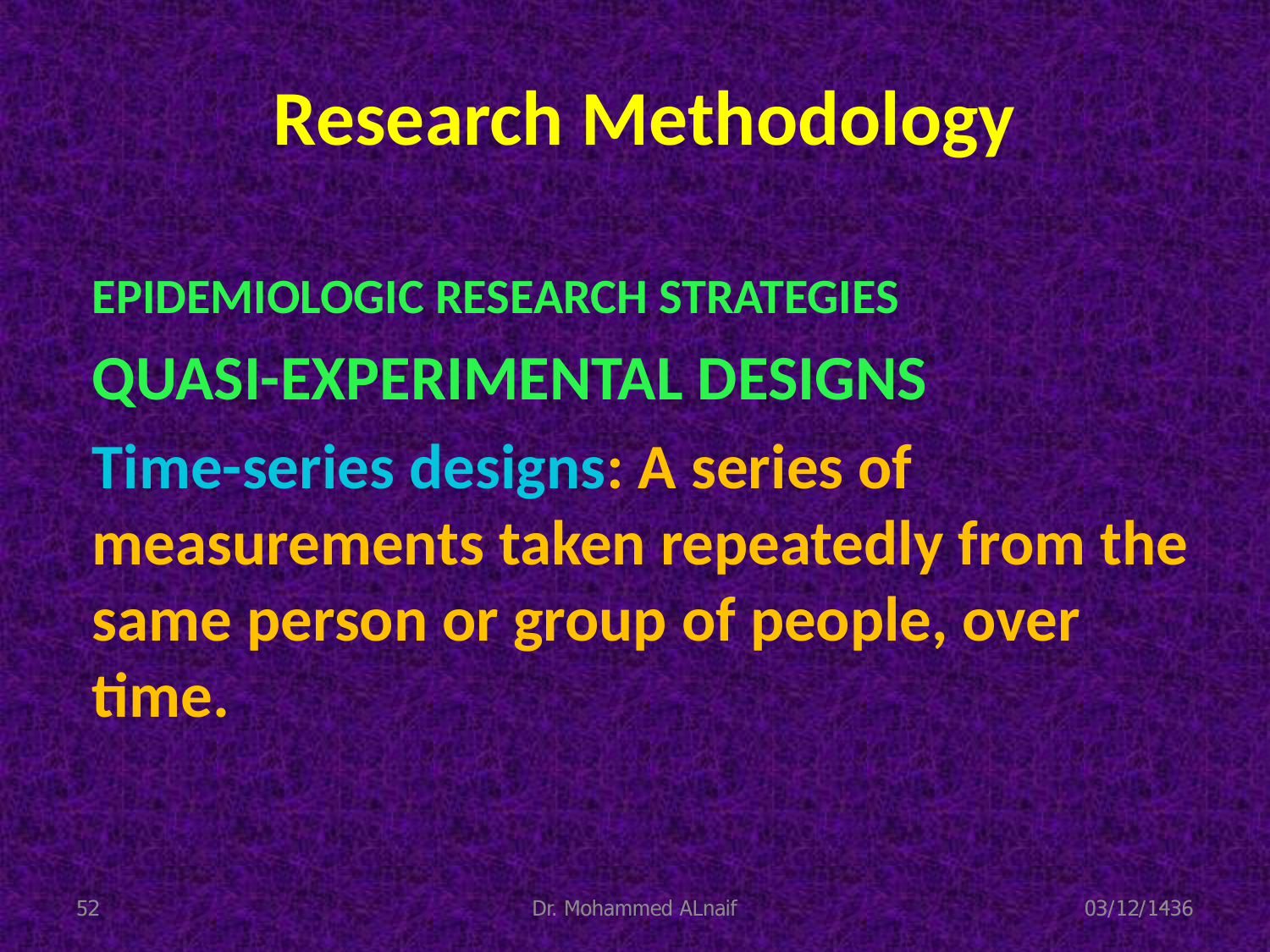

# Research Methodology
EPIDEMIOLOGIC RESEARCH STRATEGIES
QUASI-EXPERIMENTAL DESIGNS
Time-series designs: A series of measurements taken repeatedly from the same person or group of people, over time.
52
Dr. Mohammed ALnaif
03/12/1436